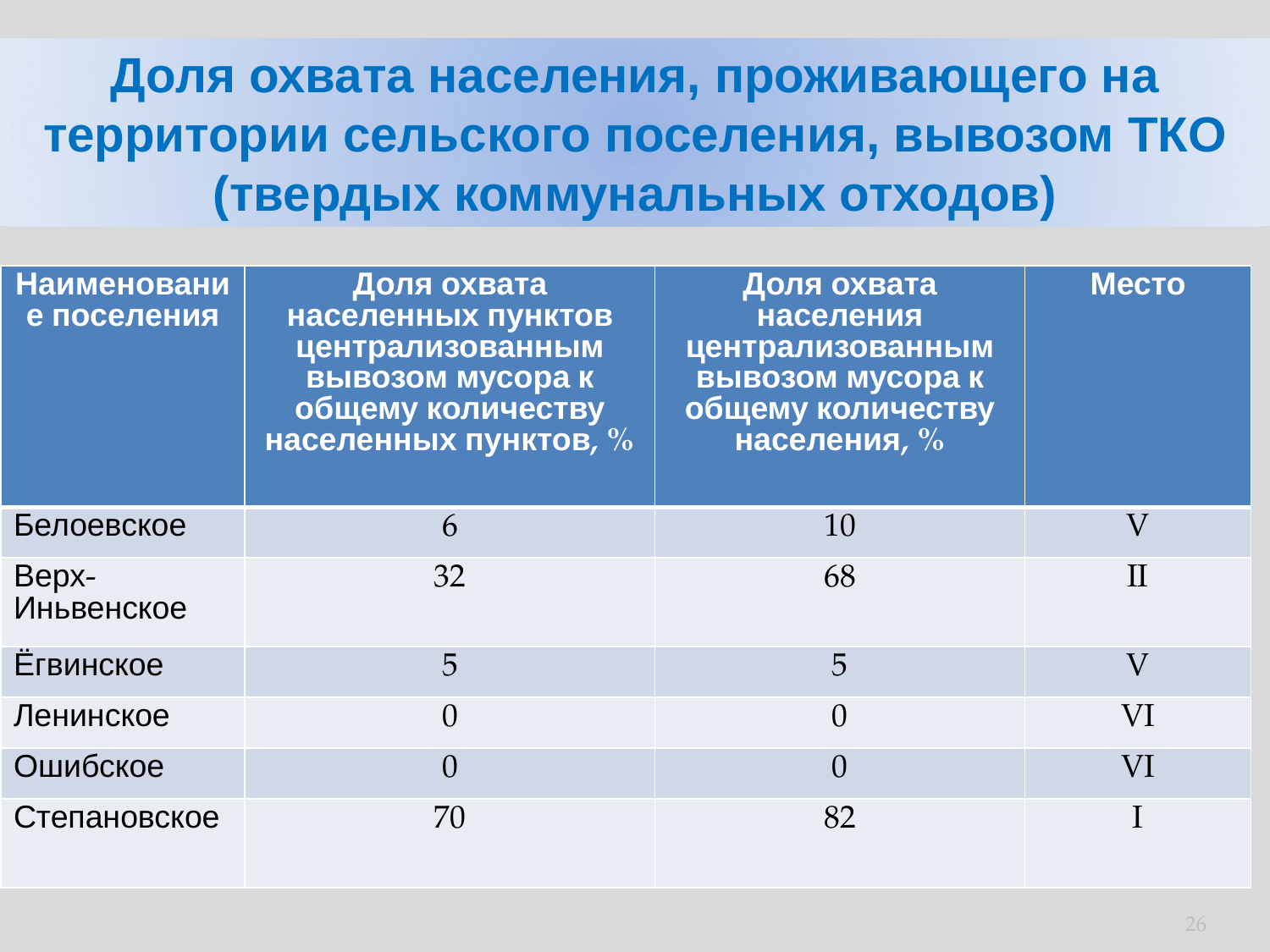

# Доля охвата населения, проживающего на территории сельского поселения, вывозом ТКО (твердых коммунальных отходов)
| Наименование поселения | Доля охвата населенных пунктов централизованным вывозом мусора к общему количеству населенных пунктов, % | Доля охвата населения централизованным вывозом мусора к общему количеству населения, % | Место |
| --- | --- | --- | --- |
| Белоевское | 6 | 10 | V |
| Верх-Иньвенское | 32 | 68 | II |
| Ёгвинское | 5 | 5 | V |
| Ленинское | 0 | 0 | VI |
| Ошибское | 0 | 0 | VI |
| Степановское | 70 | 82 | I |
26